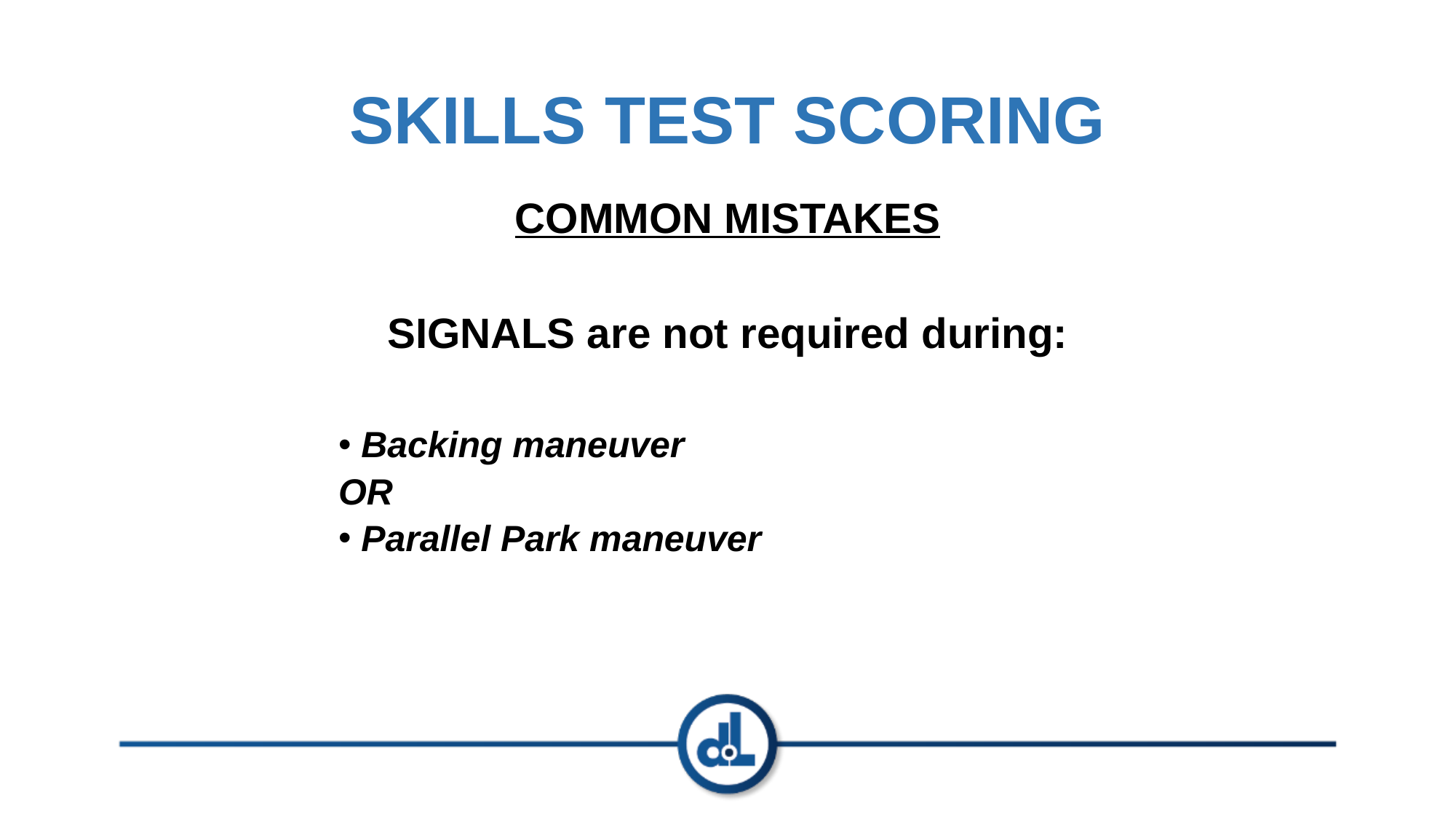

# SKILLS TEST SCORING
COMMON MISTAKES

SIGNALS are not required during:

 Backing maneuver
OR
 Parallel Park maneuver